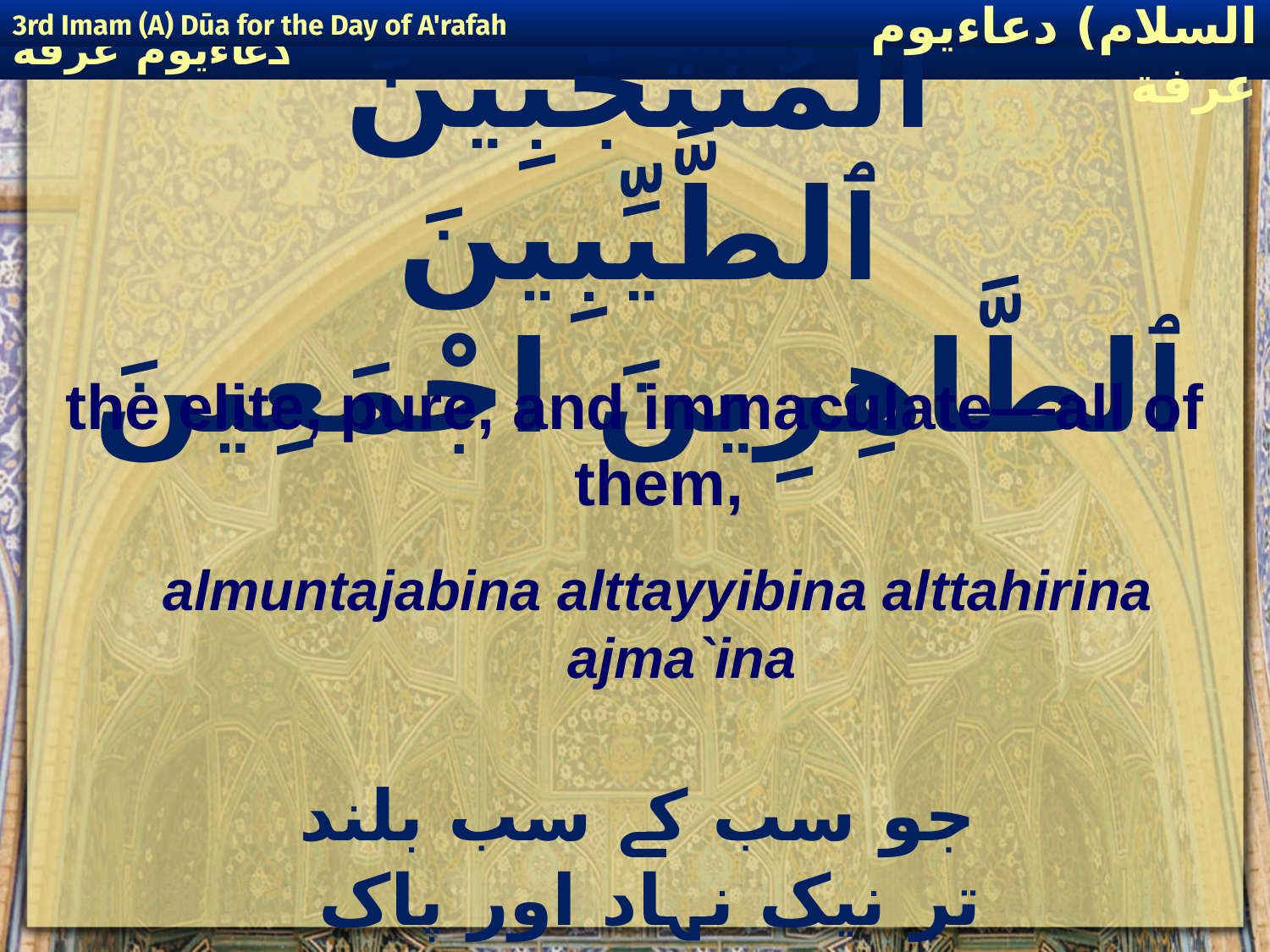

3rd Imam (A) Dūa for the Day of A'rafah
إمام حسين(عليه السلام) دعاءيوم عرفة
# ٱلْمُنْتَجَبِينَ ٱلطَّيِّبِينَ ٱلطَّاهِرِينَ اجْمَعِينَ
the elite, pure, and immaculate—all of them,
almuntajabina alttayyibina alttahirina ajma`ina
 جو سب کے سب بلند تر نیک نہاد اور پاک ہیں